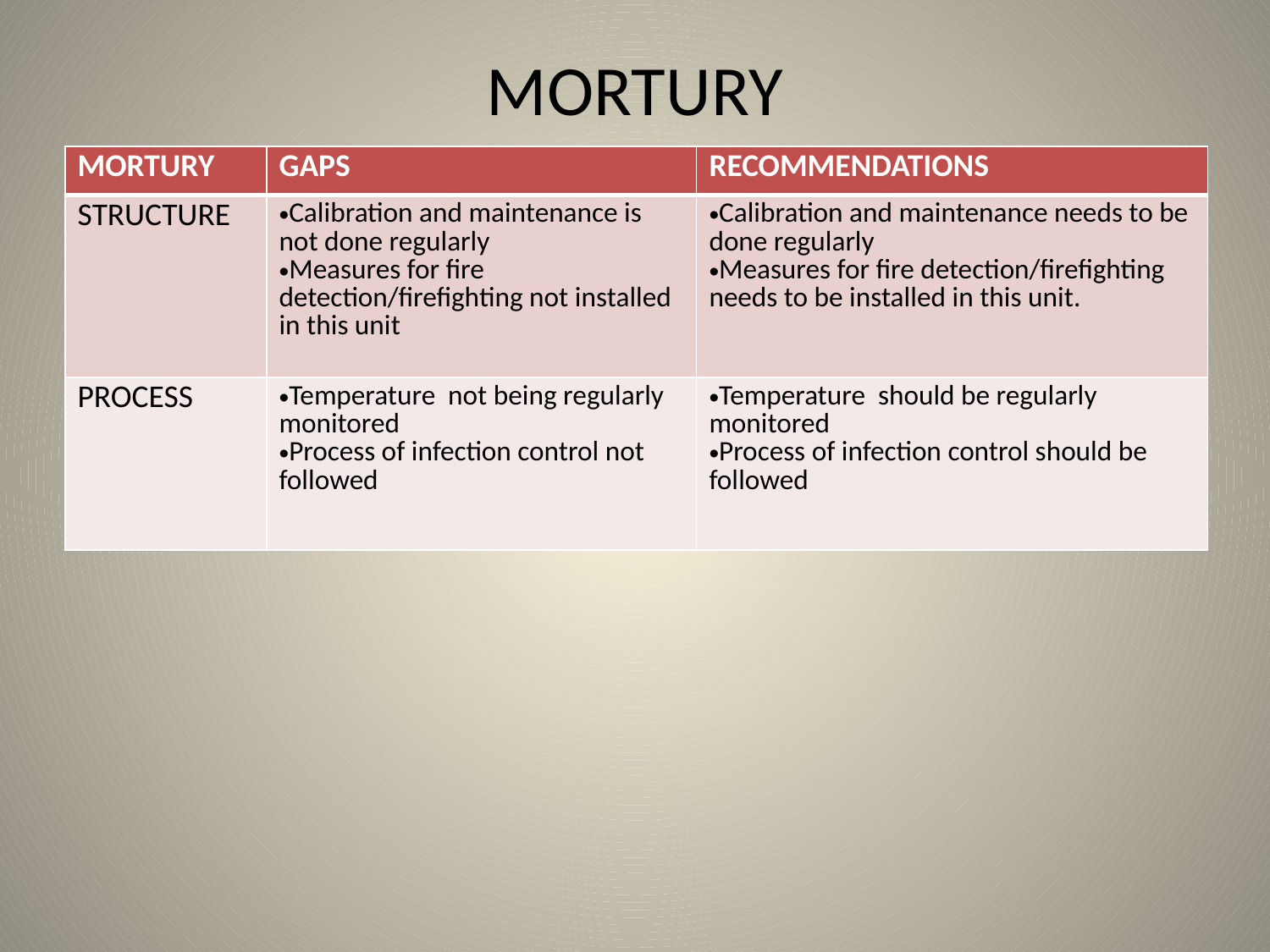

# MORTURY
| MORTURY | GAPS | RECOMMENDATIONS |
| --- | --- | --- |
| STRUCTURE | Calibration and maintenance is not done regularly Measures for fire detection/firefighting not installed in this unit | Calibration and maintenance needs to be done regularly Measures for fire detection/firefighting needs to be installed in this unit. |
| PROCESS | Temperature not being regularly monitored Process of infection control not followed | Temperature should be regularly monitored Process of infection control should be followed |